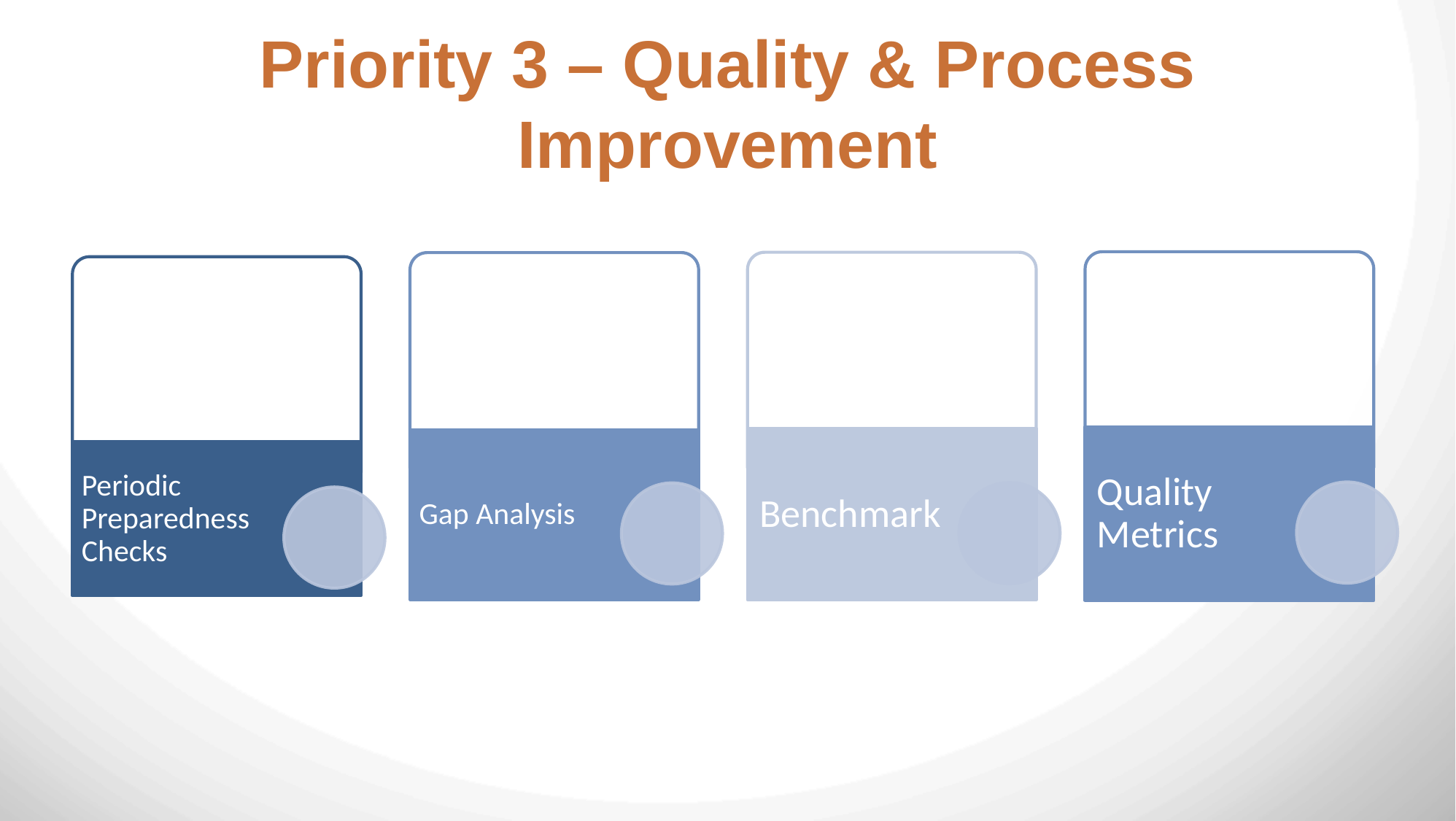

# Priority 3 – Quality & Process Improvement
Periodic Preparedness Checks
Gap Analysis
Benchmark
Quality Metrics